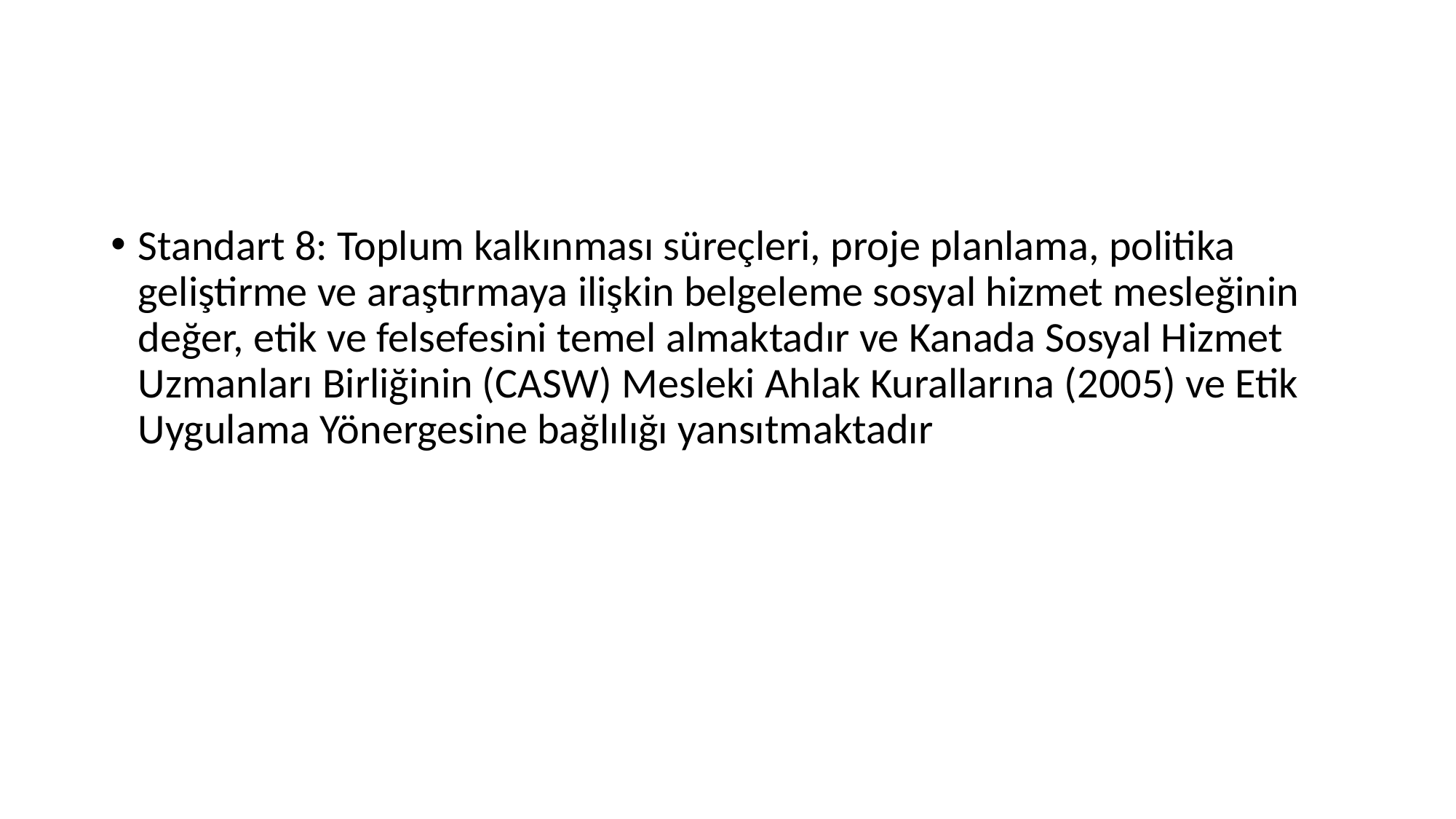

#
Standart 8: Toplum kalkınması süreçleri, proje planlama, politika geliştirme ve araştırmaya ilişkin belgeleme sosyal hizmet mesleğinin değer, etik ve felsefesini temel almaktadır ve Kanada Sosyal Hizmet Uzmanları Birliğinin (CASW) Mesleki Ahlak Kurallarına (2005) ve Etik Uygulama Yönergesine bağlılığı yansıtmaktadır